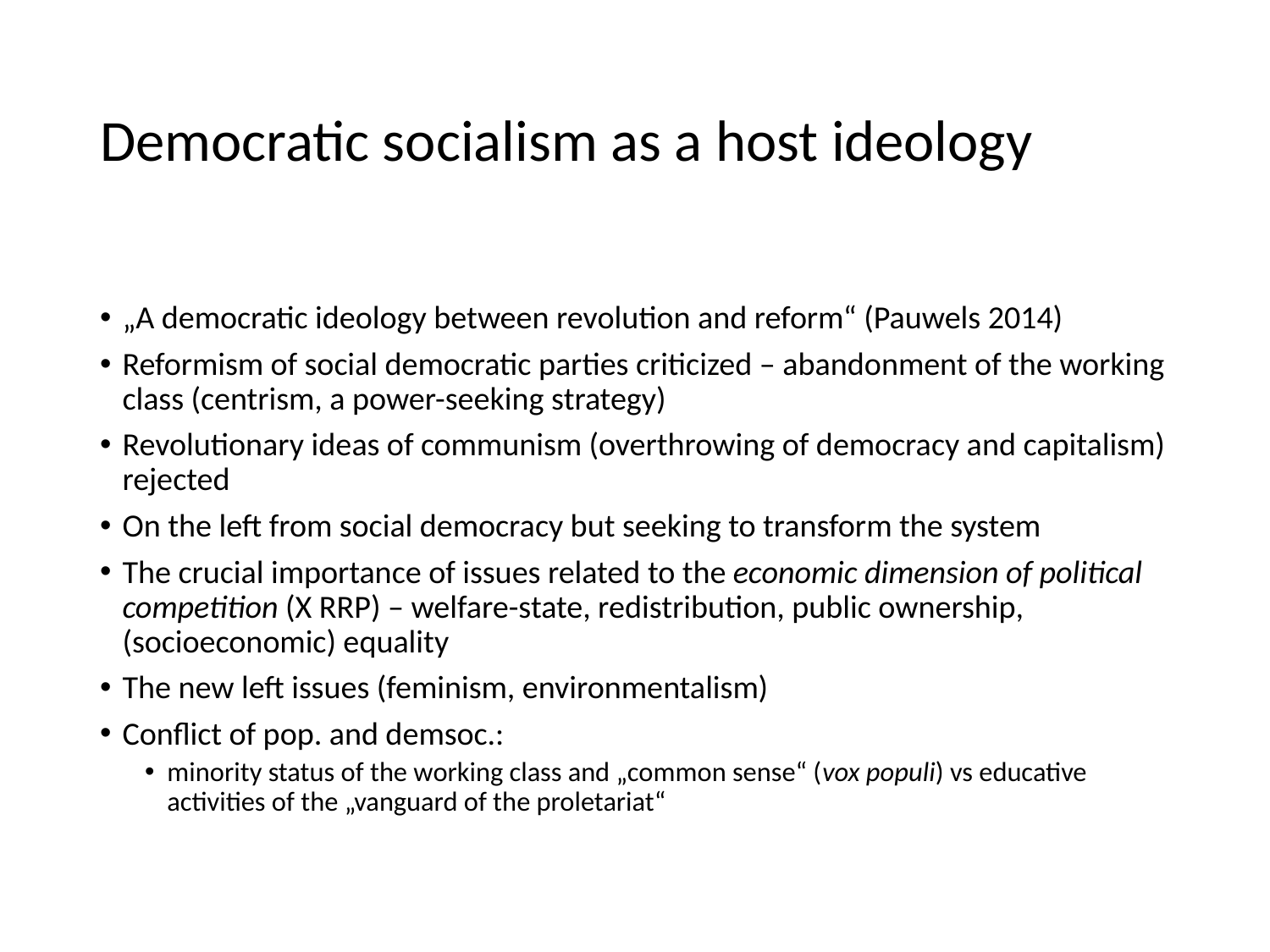

# Democratic socialism as a host ideology
„A democratic ideology between revolution and reform“ (Pauwels 2014)
Reformism of social democratic parties criticized – abandonment of the working class (centrism, a power-seeking strategy)
Revolutionary ideas of communism (overthrowing of democracy and capitalism) rejected
On the left from social democracy but seeking to transform the system
The crucial importance of issues related to the economic dimension of political competition (X RRP) – welfare-state, redistribution, public ownership, (socioeconomic) equality
The new left issues (feminism, environmentalism)
Conflict of pop. and demsoc.:
minority status of the working class and „common sense“ (vox populi) vs educative activities of the „vanguard of the proletariat“